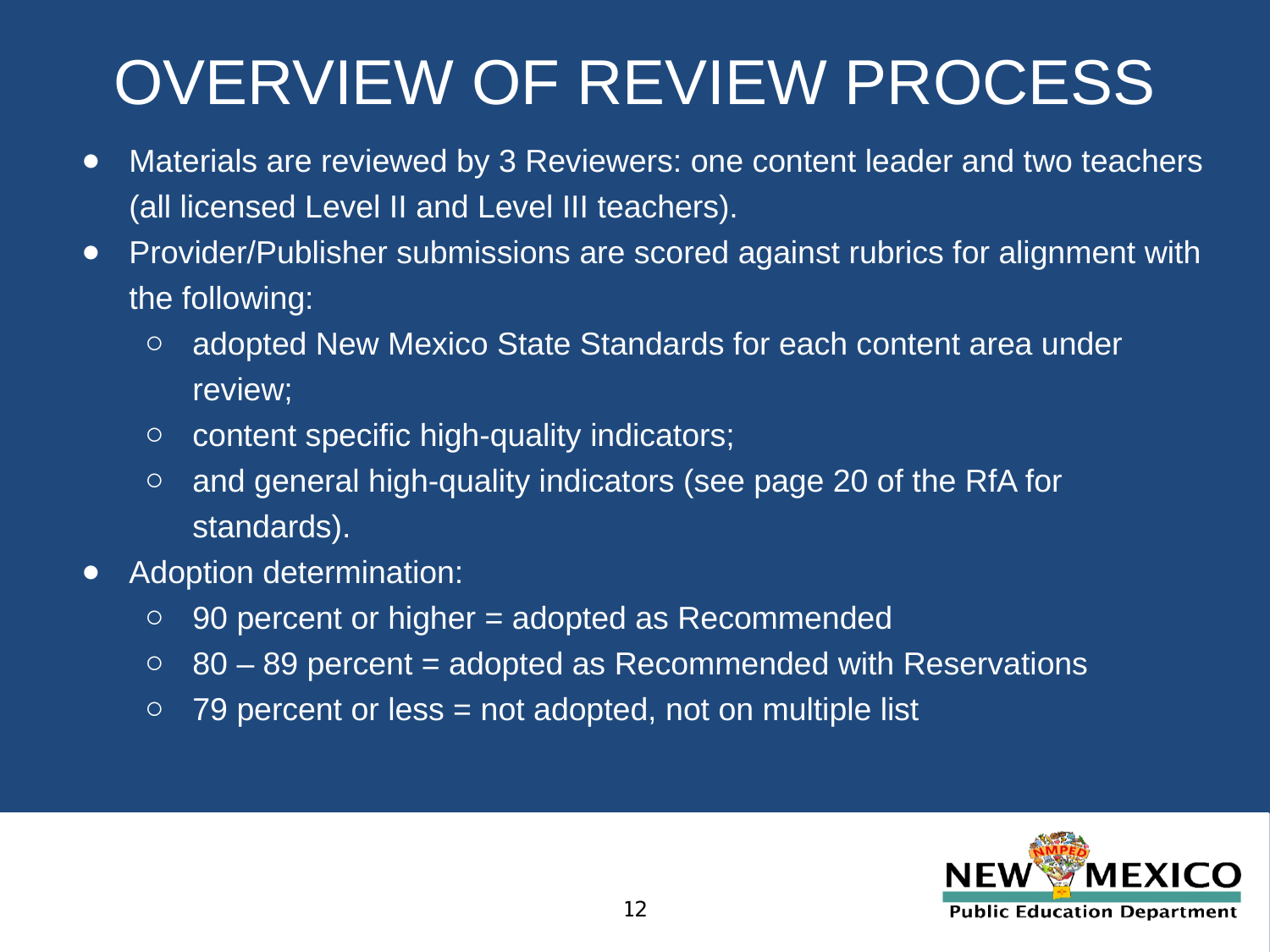

# OVERVIEW OF REVIEW PROCESS
Materials are reviewed by 3 Reviewers: one content leader and two teachers (all licensed Level II and Level III teachers).
Provider/Publisher submissions are scored against rubrics for alignment with the following:
adopted New Mexico State Standards for each content area under review;
content specific high-quality indicators;
and general high-quality indicators (see page 20 of the RfA for standards).
Adoption determination:
90 percent or higher = adopted as Recommended
80 – 89 percent = adopted as Recommended with Reservations
79 percent or less = not adopted, not on multiple list

12